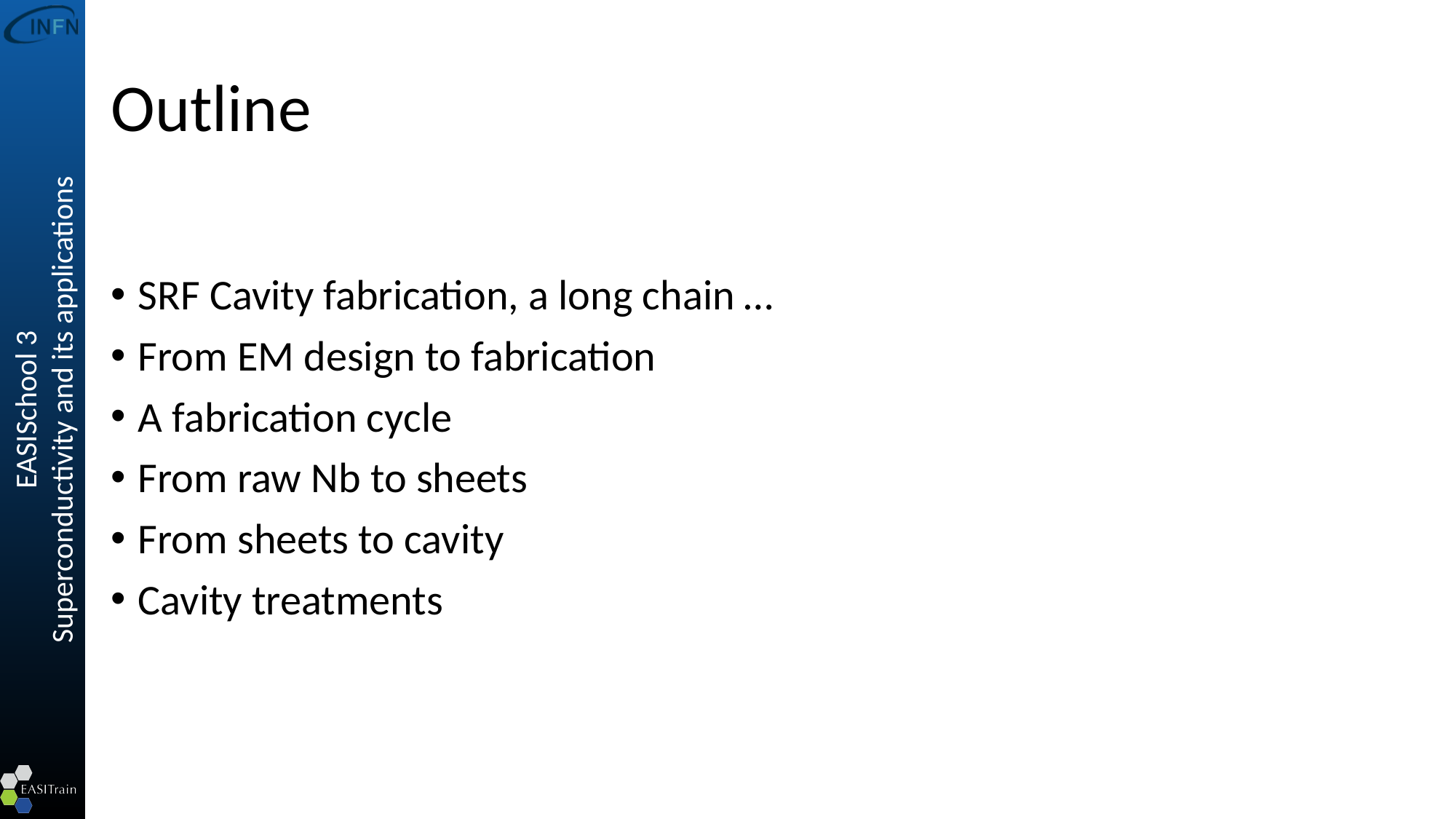

# Outline

SRF Cavity fabrication, a long chain …
From EM design to fabrication
A fabrication cycle
From raw Nb to sheets
From sheets to cavity
Cavity treatments